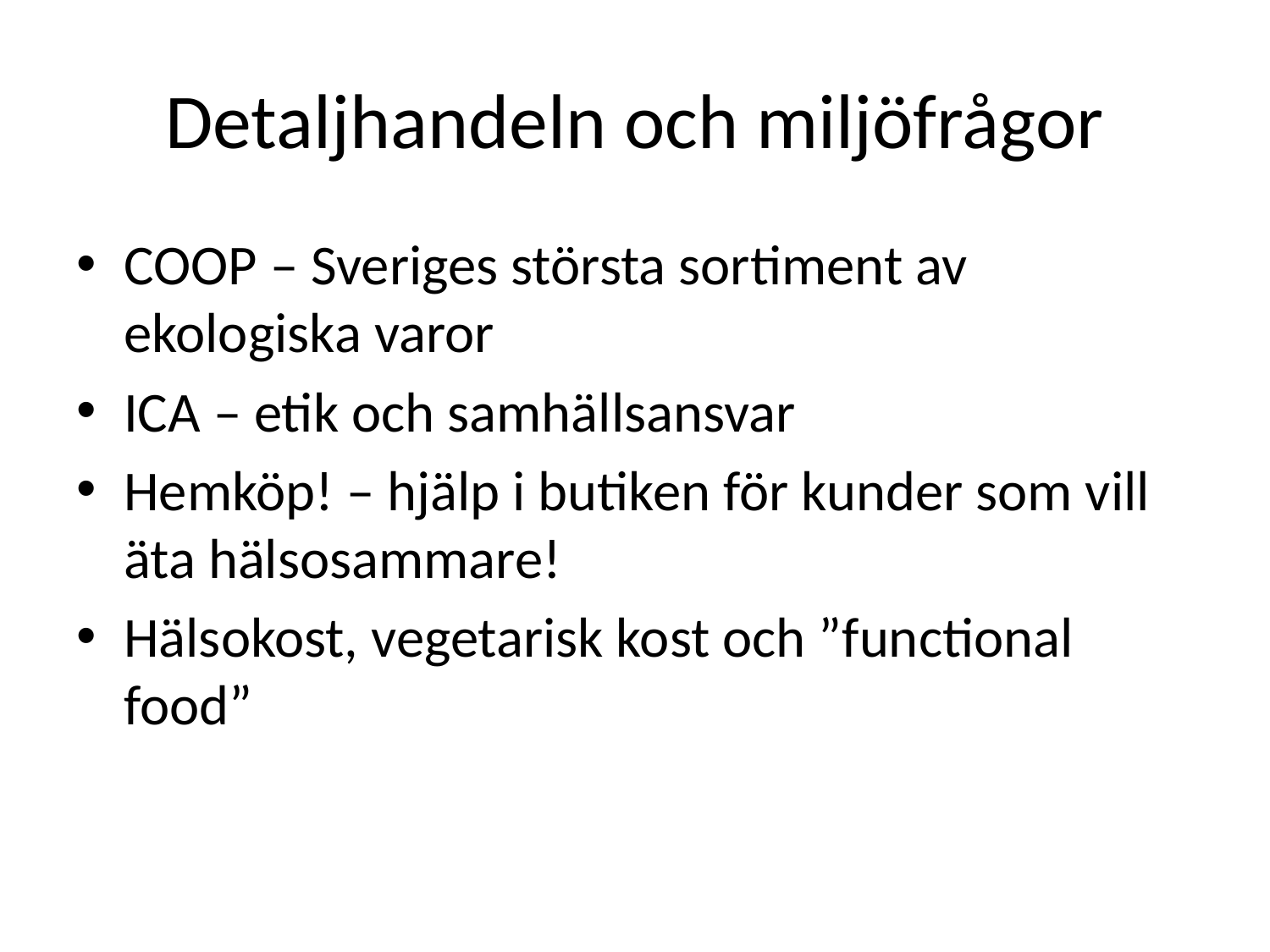

# Detaljhandeln och miljöfrågor
COOP – Sveriges största sortiment av ekologiska varor
ICA – etik och samhällsansvar
Hemköp! – hjälp i butiken för kunder som vill äta hälsosammare!
Hälsokost, vegetarisk kost och ”functional food”